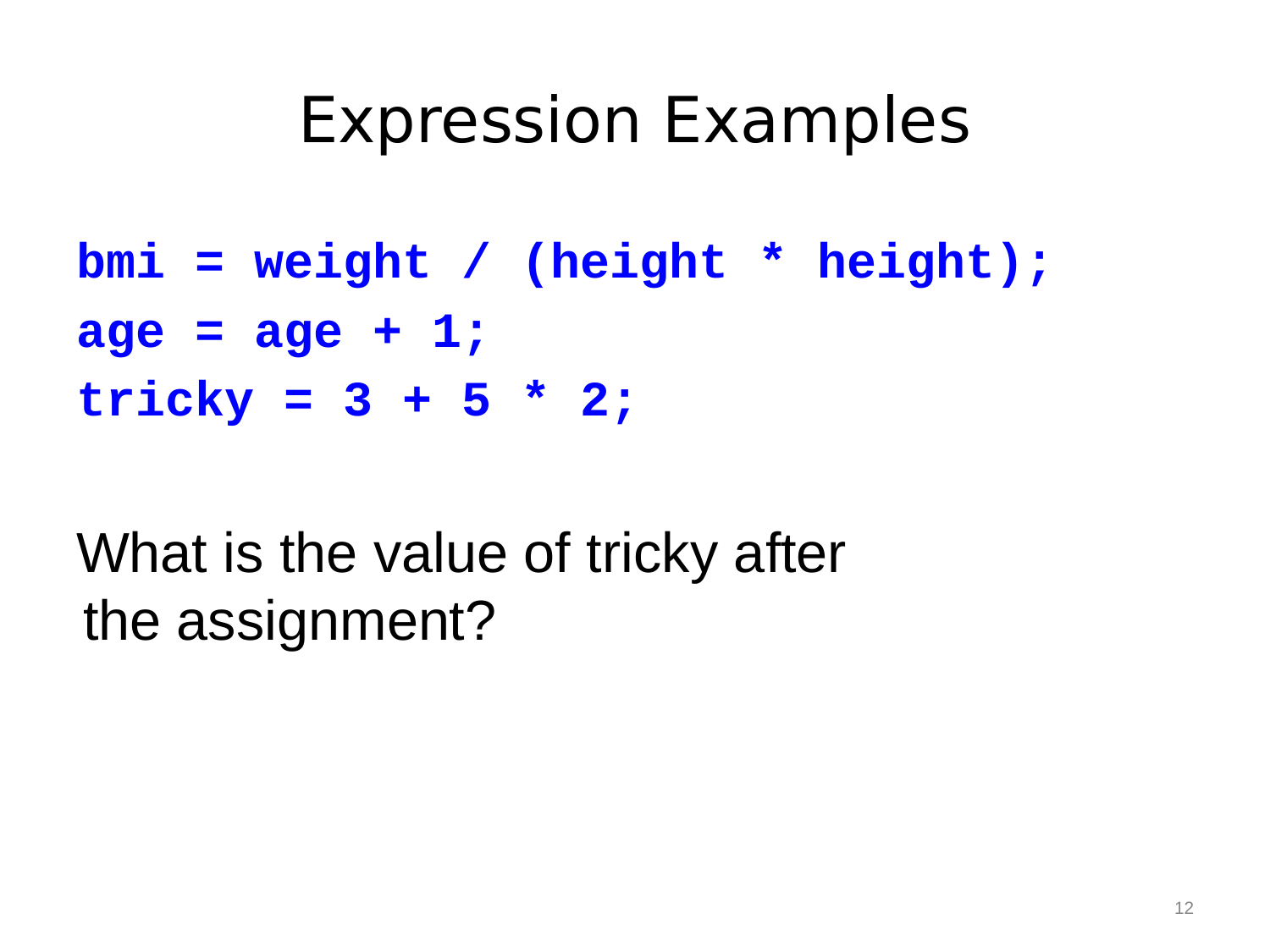

# Expression Examples
bmi = weight / (height * height);
age = age + 1;
tricky = 3 + 5 * 2;

What is the value of tricky after
the assignment?
12